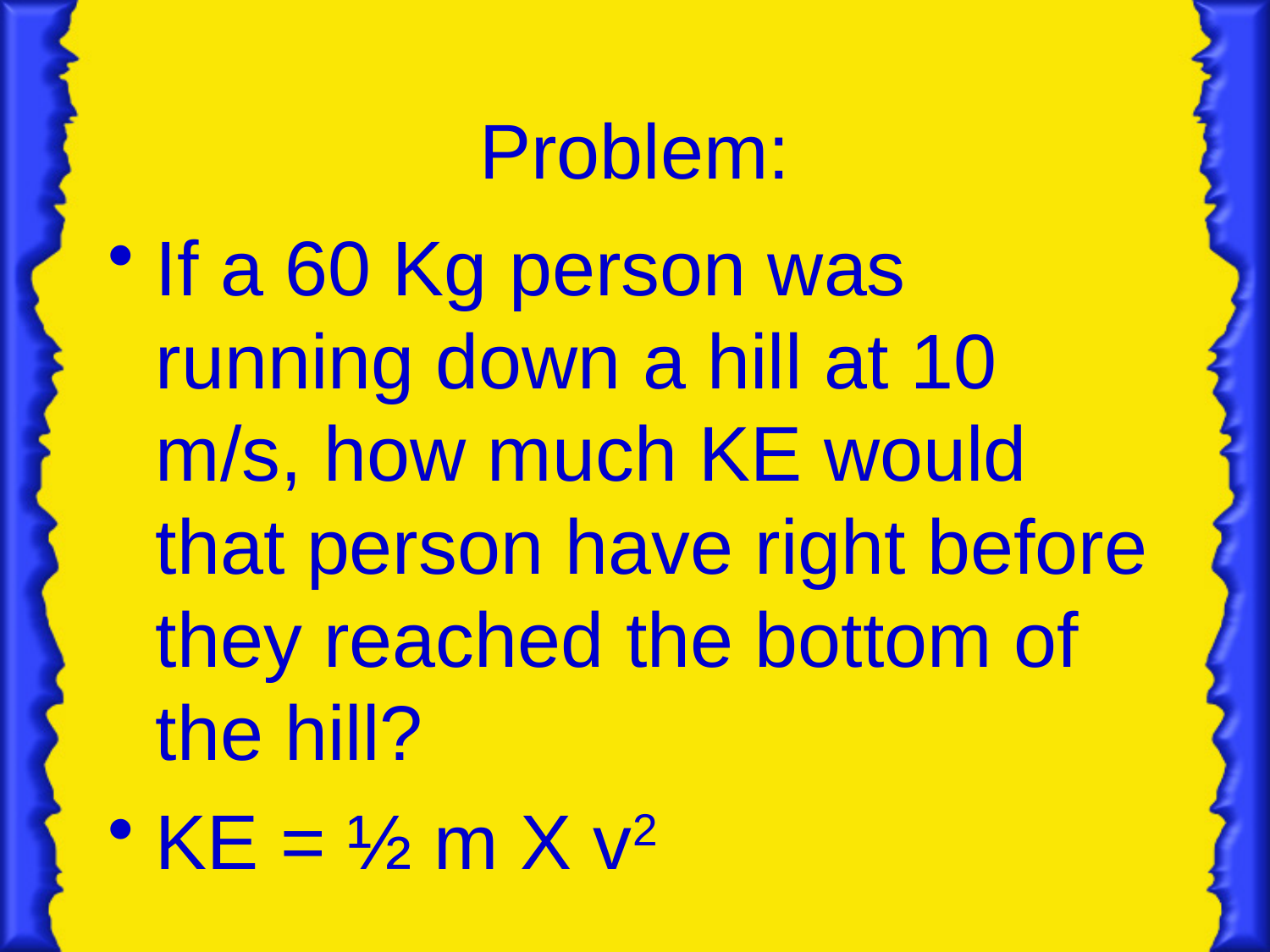

# Problem:
If a 60 Kg person was running down a hill at 10 m/s, how much KE would that person have right before they reached the bottom of the hill?
KE = ½ m X v2